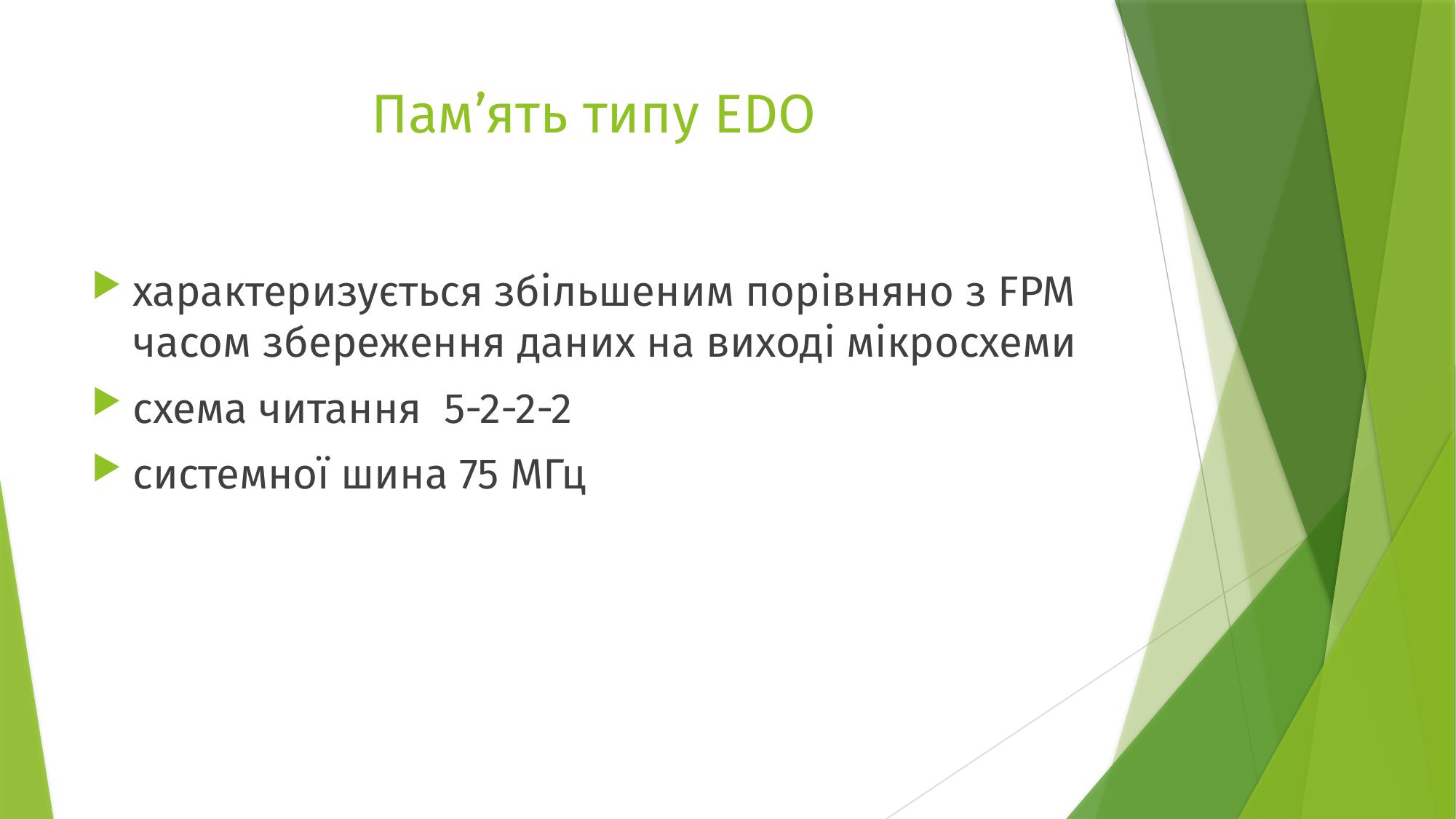

# Пам’ять типу EDO
характеризується збільшеним порівняно з FPM часом збереження даних на виході мікросхеми
схема читання  5-2-2-2
системної шина 75 МГц